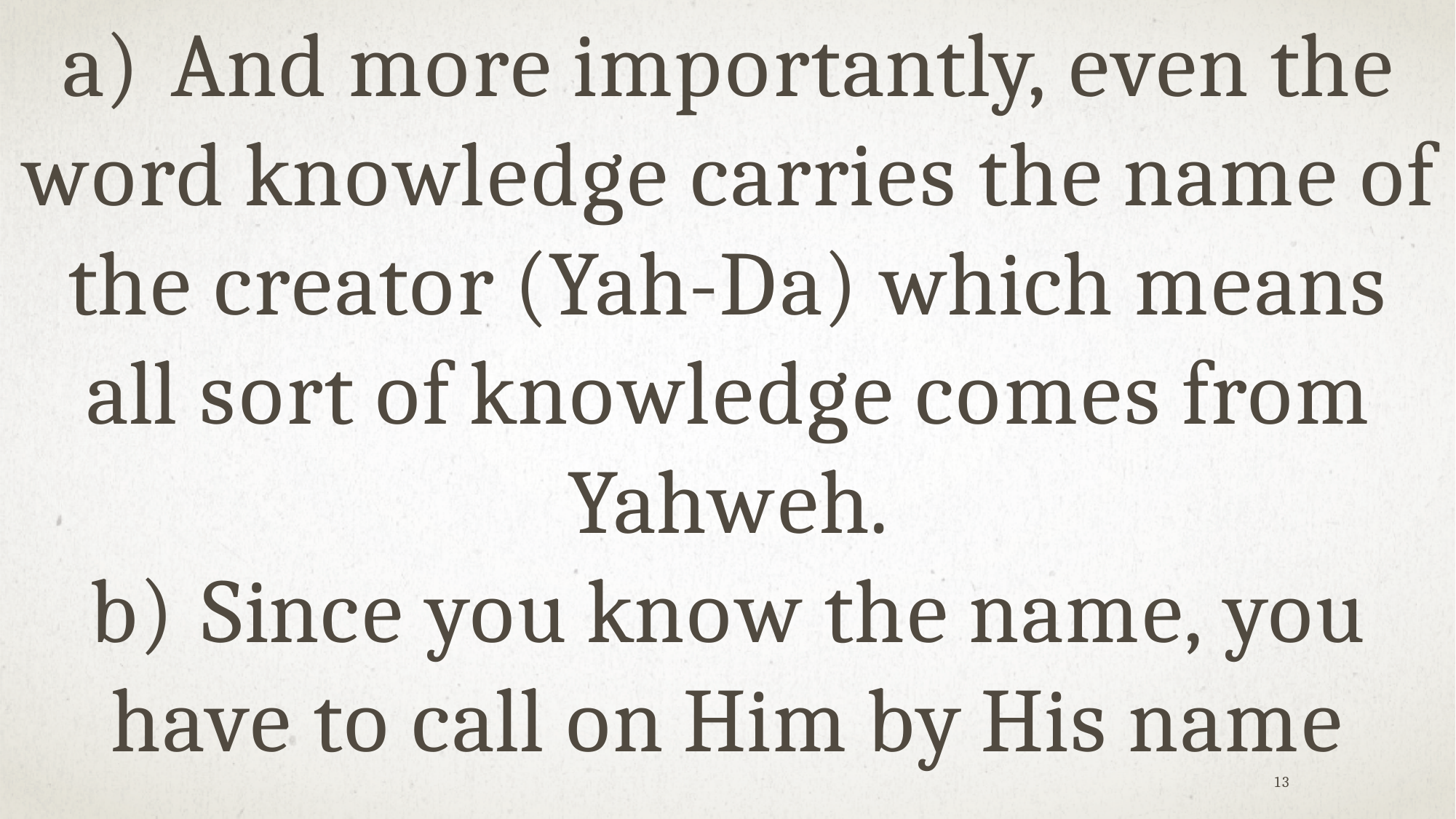

a)	And more importantly, even the word knowledge carries the name of the creator (Yah-Da) which means all sort of knowledge comes from Yahweh.
b)	Since you know the name, you have to call on Him by His name
13